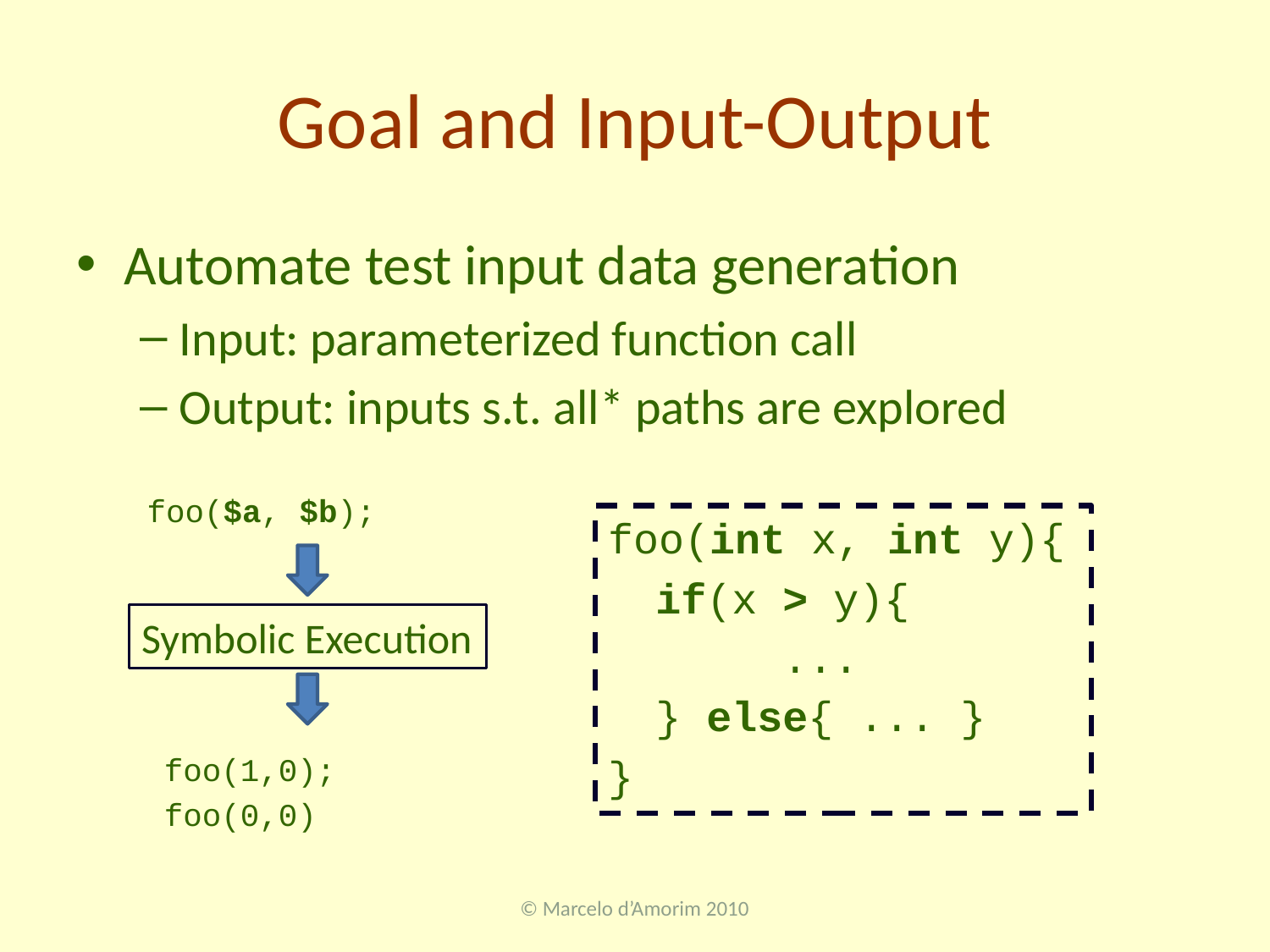

# Goal and Input-Output
Automate test input data generation
Input: parameterized function call
Output: inputs s.t. all* paths are explored
foo($a, $b);
foo(int x, int y){
	if(x > y){
		...
	} else{ ... }
}

Symbolic Execution

foo(1,0);
foo(0,0)
© Marcelo d’Amorim 2010